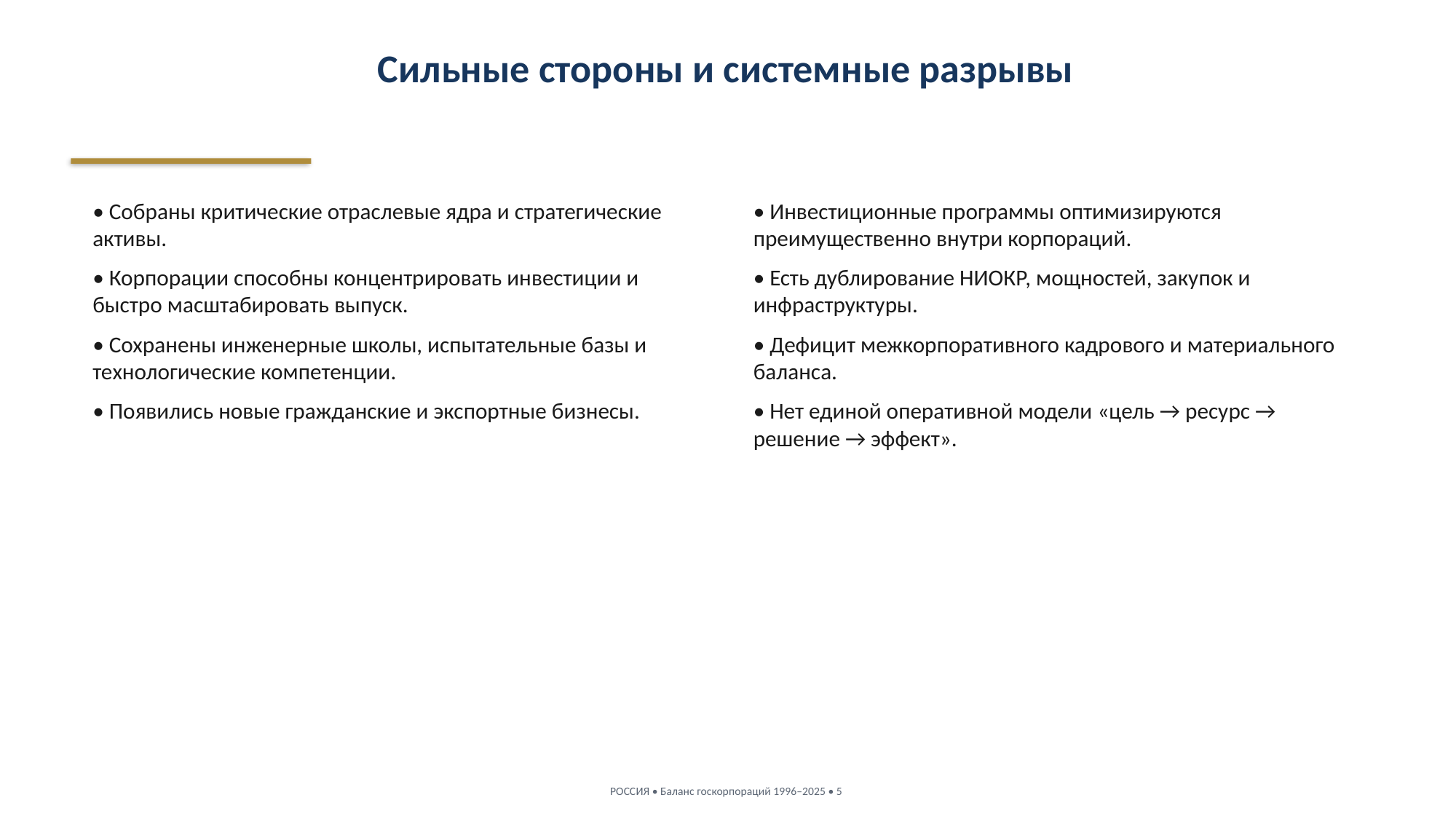

Сильные стороны и системные разрывы

• Собраны критические отраслевые ядра и стратегические активы.
• Корпорации способны концентрировать инвестиции и быстро масштабировать выпуск.
• Сохранены инженерные школы, испытательные базы и технологические компетенции.
• Появились новые гражданские и экспортные бизнесы.
• Инвестиционные программы оптимизируются преимущественно внутри корпораций.
• Есть дублирование НИОКР, мощностей, закупок и инфраструктуры.
• Дефицит межкорпоративного кадрового и материального баланса.
• Нет единой оперативной модели «цель → ресурс → решение → эффект».
РОССИЯ • Баланс госкорпораций 1996–2025 • 5